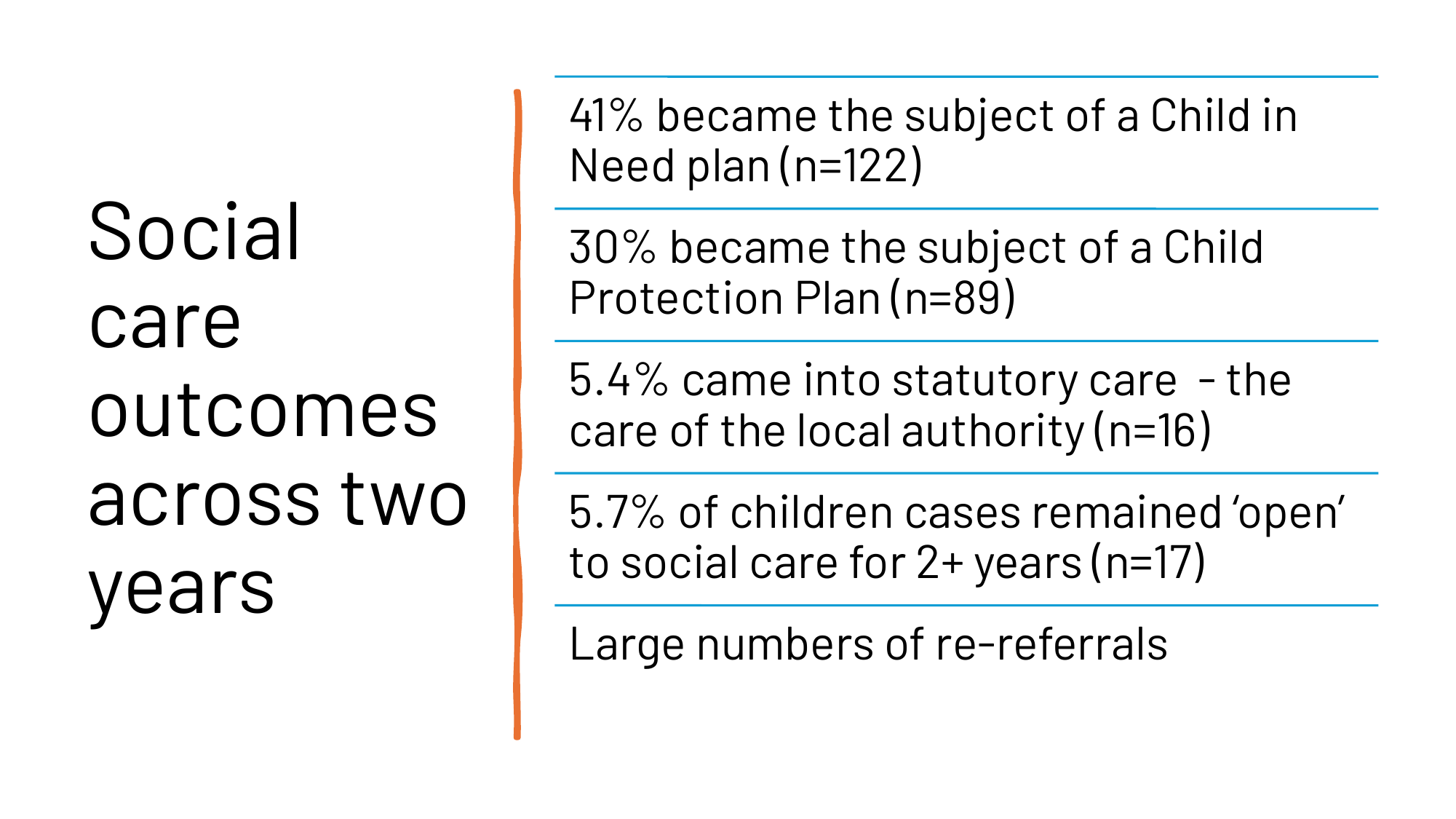

41% became the subject of a Child in Need plan (n=122)
30% became the subject of a Child Protection Plan (n=89)
5.4% came into statutory care  - the care of the local authority (n=16)
5.7% of children cases remained ‘open’ to social care for 2+ years (n=17)
Large numbers of re-referrals
# Social care outcomes across two years